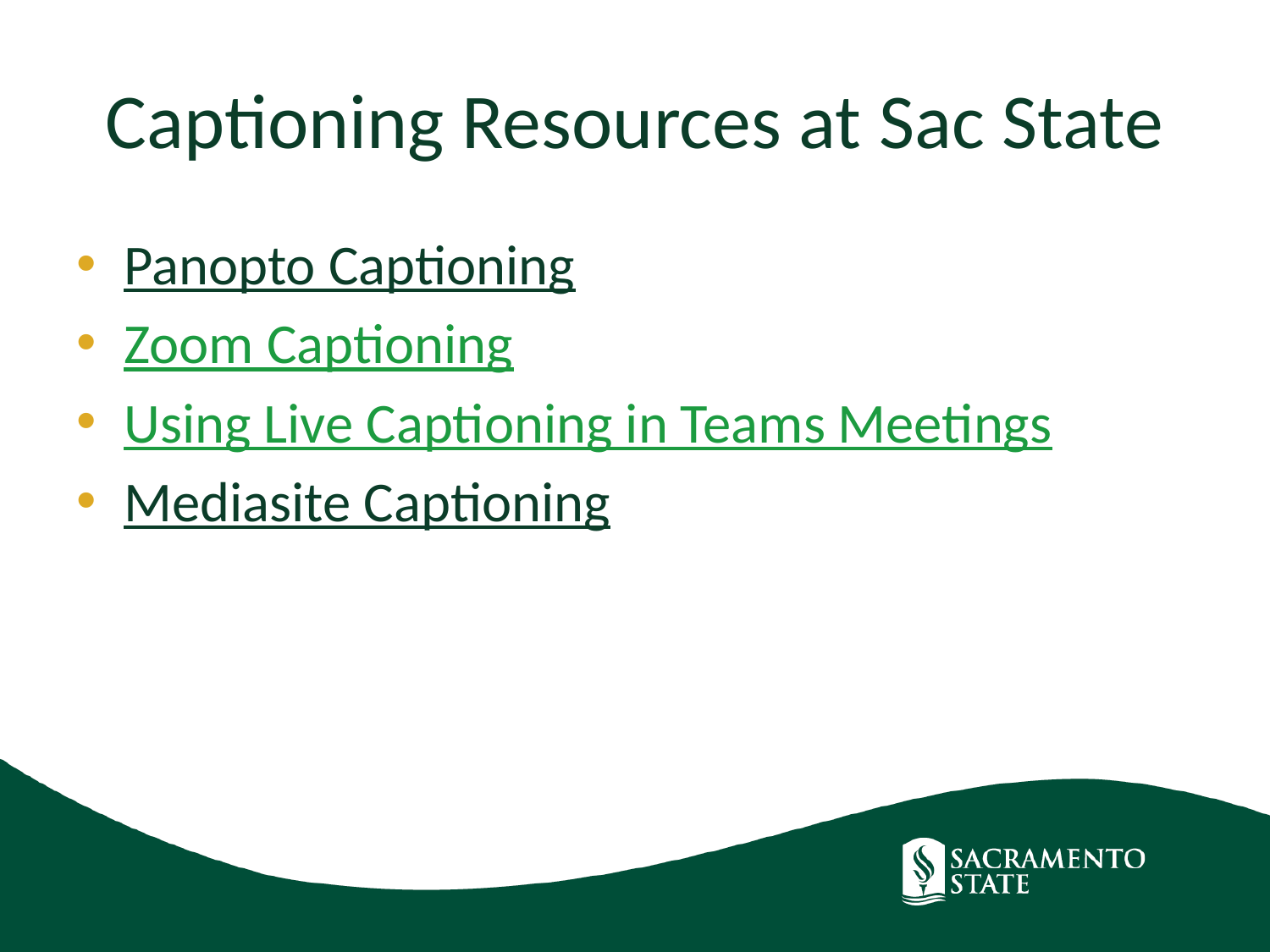

# Captioning Resources at Sac State
Panopto Captioning
Zoom Captioning
Using Live Captioning in Teams Meetings
Mediasite Captioning